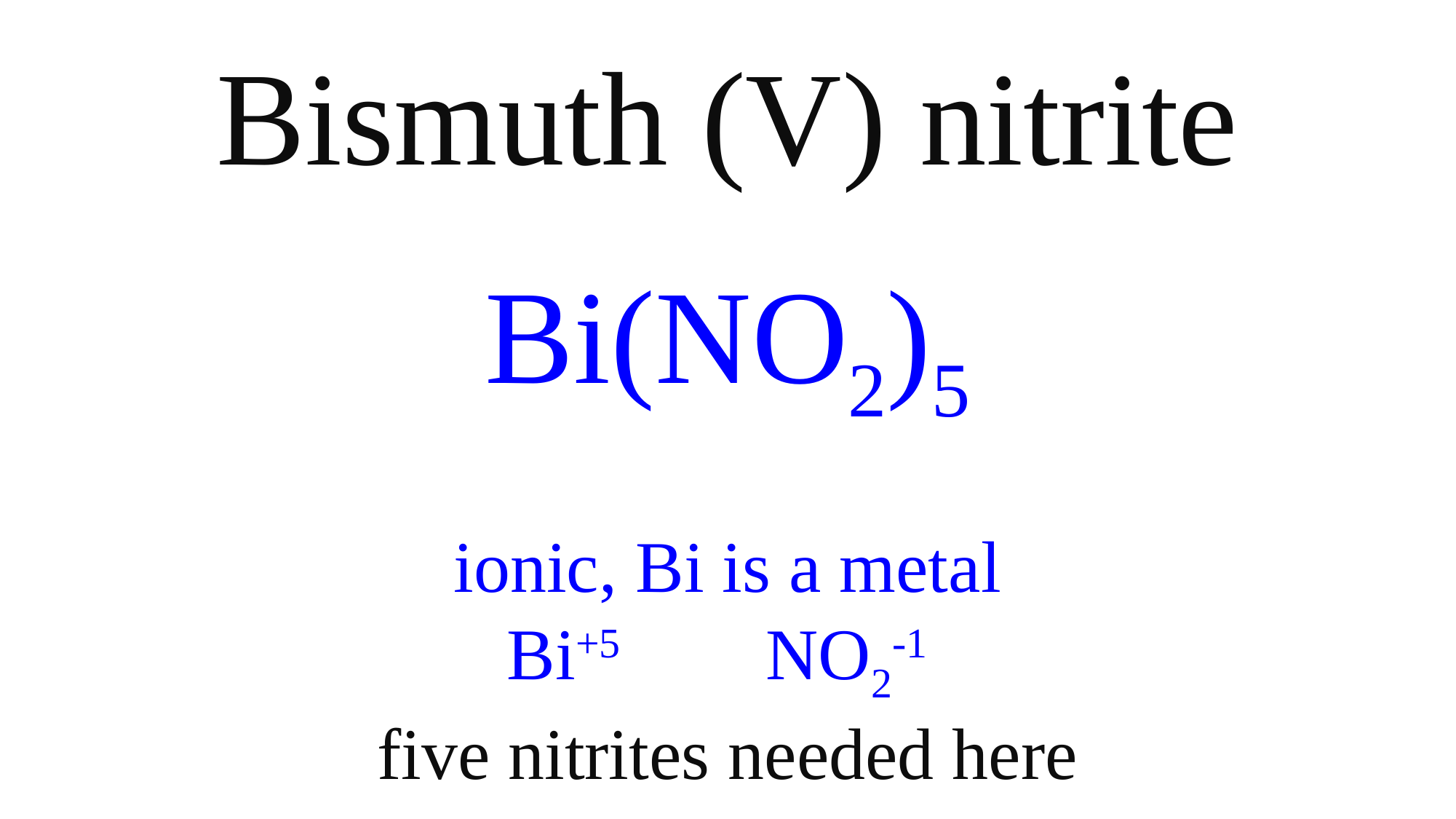

Bismuth (V) nitrite

Bi(NO2)5
ionic, Bi is a metal
Bi+5        NO2-1
five nitrites needed here